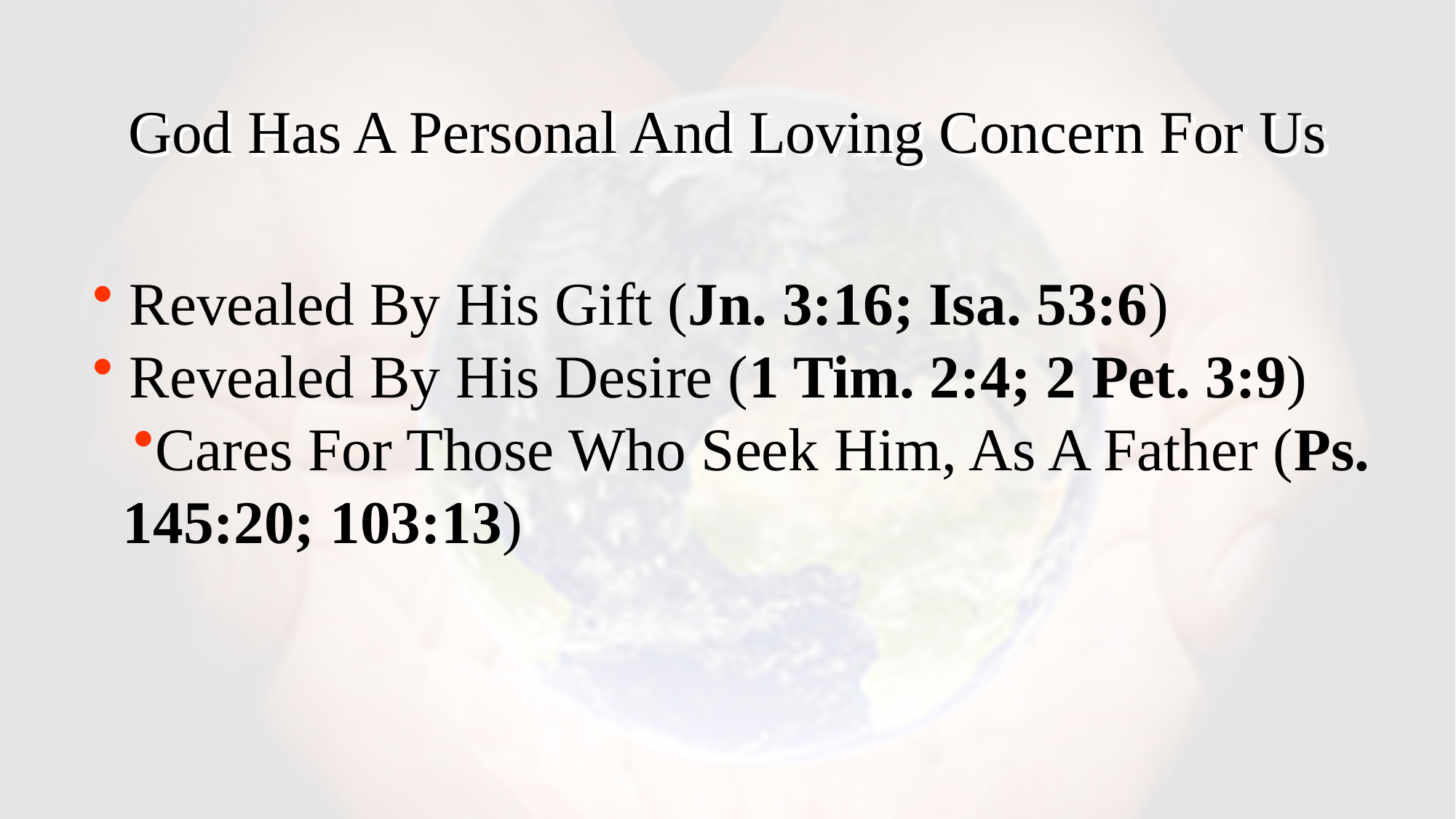

God Has A Personal And Loving Concern For Us
 Revealed By His Gift (Jn. 3:16; Isa. 53:6)
 Revealed By His Desire (1 Tim. 2:4; 2 Pet. 3:9)
Cares For Those Who Seek Him, As A Father (Ps.   145:20; 103:13)